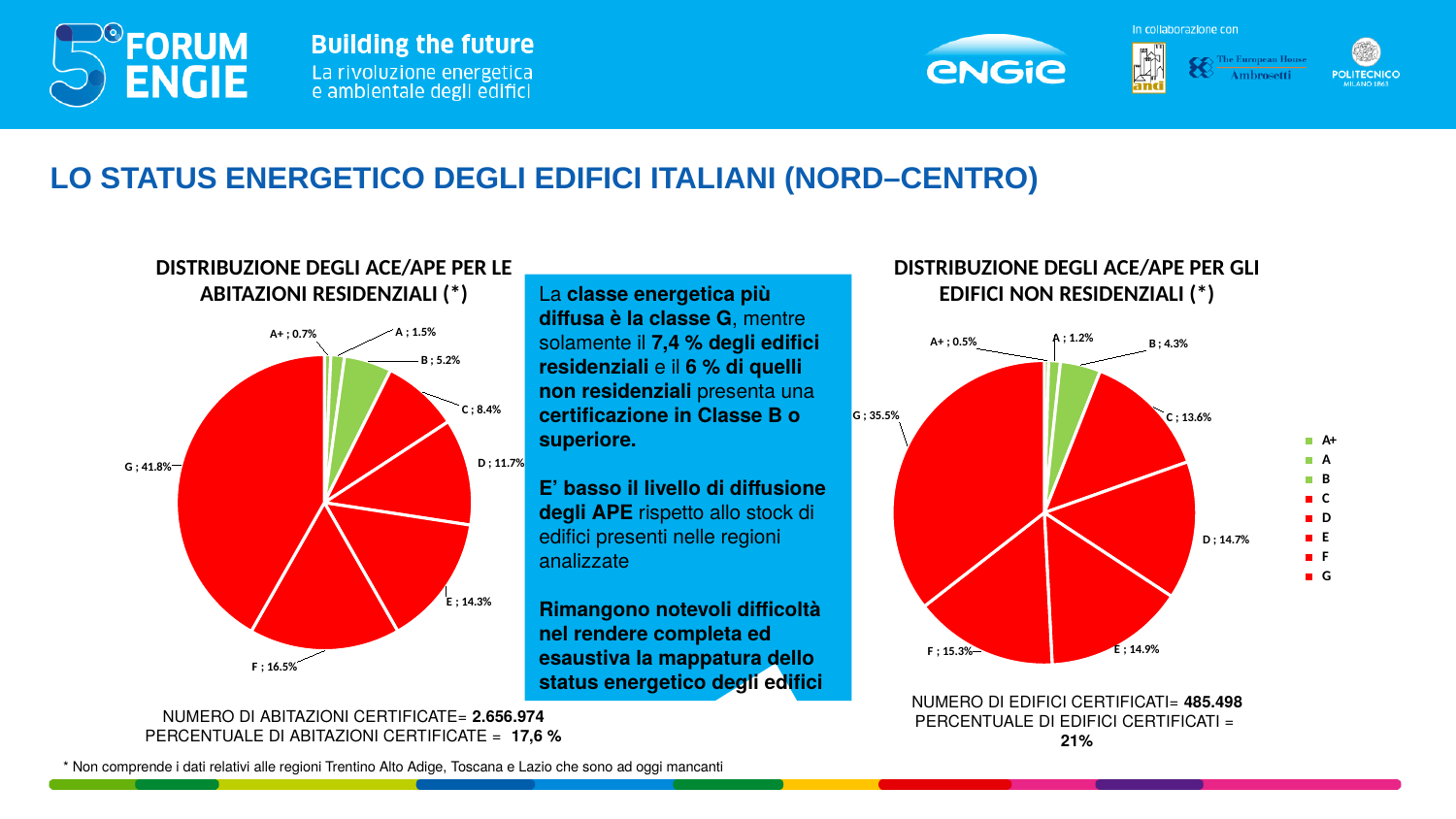

Lo status energetico degli edifici italiani (Nord–Centro)
DISTRIBUZIONE DEGLI ACE/APE PER LE ABITAZIONI RESIDENZIALI (*)
DISTRIBUZIONE DEGLI ACE/APE PER GLI EDIFICI NON RESIDENZIALI (*)
La classe energetica più diffusa è la classe G, mentre solamente il 7,4 % degli edifici residenziali e il 6 % di quelli non residenziali presenta una certificazione in Classe B o superiore.

E’ basso il livello di diffusione degli APE rispetto allo stock di edifici presenti nelle regioni analizzate

Rimangono notevoli difficoltà nel rendere completa ed esaustiva la mappatura dello status energetico degli edifici

### Chart

| Category |  TOTALE  |
|---|---|
|  A+  | 18678.0 |
|  A  | 39652.0 |
|  B  | 137843.0 |
|  C  | 223068.0 |
|  D  | 309557.0 |
|  E  | 380264.0 |
|  F  | 437924.0 |
|  G  | 1109988.0 |

### Chart

| Category |  TOTALE  |
|---|---|
|  A+  | 2207.0 |
|  A  | 6047.0 |
|  B  | 20796.0 |
|  C  | 65934.0 |
|  D  | 71361.0 |
|  E  | 72433.0 |
|  F  | 74151.0 |
|  G  | 172569.0 |
NUMERO DI EDIFICI CERTIFICATI= 485.498
PERCENTUALE DI EDIFICI CERTIFICATI =  21%
NUMERO DI ABITAZIONI CERTIFICATE= 2.656.974
PERCENTUALE DI ABITAZIONI CERTIFICATE =  17,6 %
* Non comprende i dati relativi alle regioni Trentino Alto Adige, Toscana e Lazio che sono ad oggi mancanti